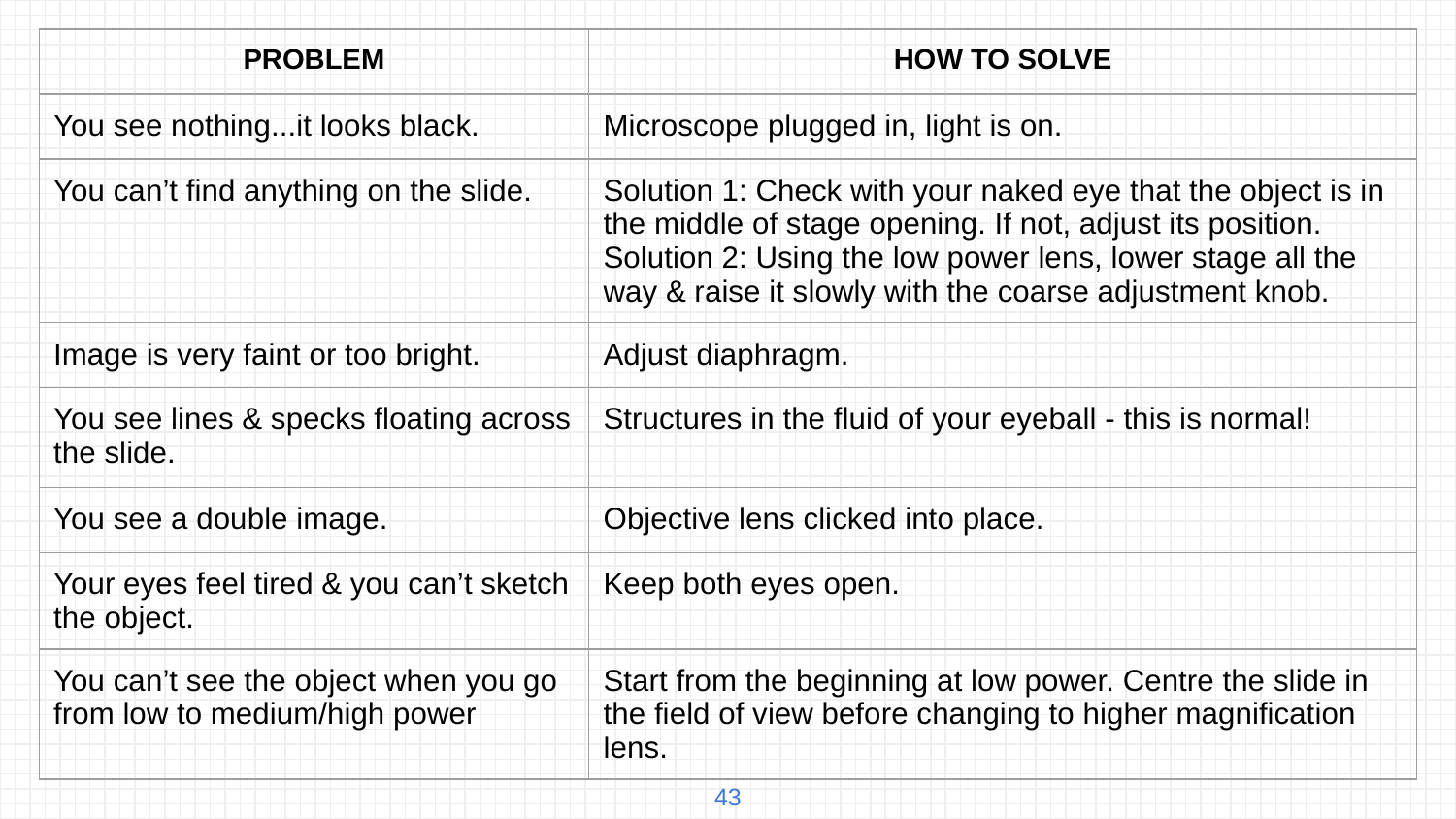

| PROBLEM | HOW TO SOLVE |
| --- | --- |
| You see nothing...it looks black. | Microscope plugged in, light is on. |
| You can’t find anything on the slide. | Solution 1: Check with your naked eye that the object is in the middle of stage opening. If not, adjust its position. Solution 2: Using the low power lens, lower stage all the way & raise it slowly with the coarse adjustment knob. |
| Image is very faint or too bright. | Adjust diaphragm. |
| You see lines & specks floating across the slide. | Structures in the fluid of your eyeball - this is normal! |
| You see a double image. | Objective lens clicked into place. |
| Your eyes feel tired & you can’t sketch the object. | Keep both eyes open. |
| You can’t see the object when you go from low to medium/high power | Start from the beginning at low power. Centre the slide in the field of view before changing to higher magnification lens. |
43